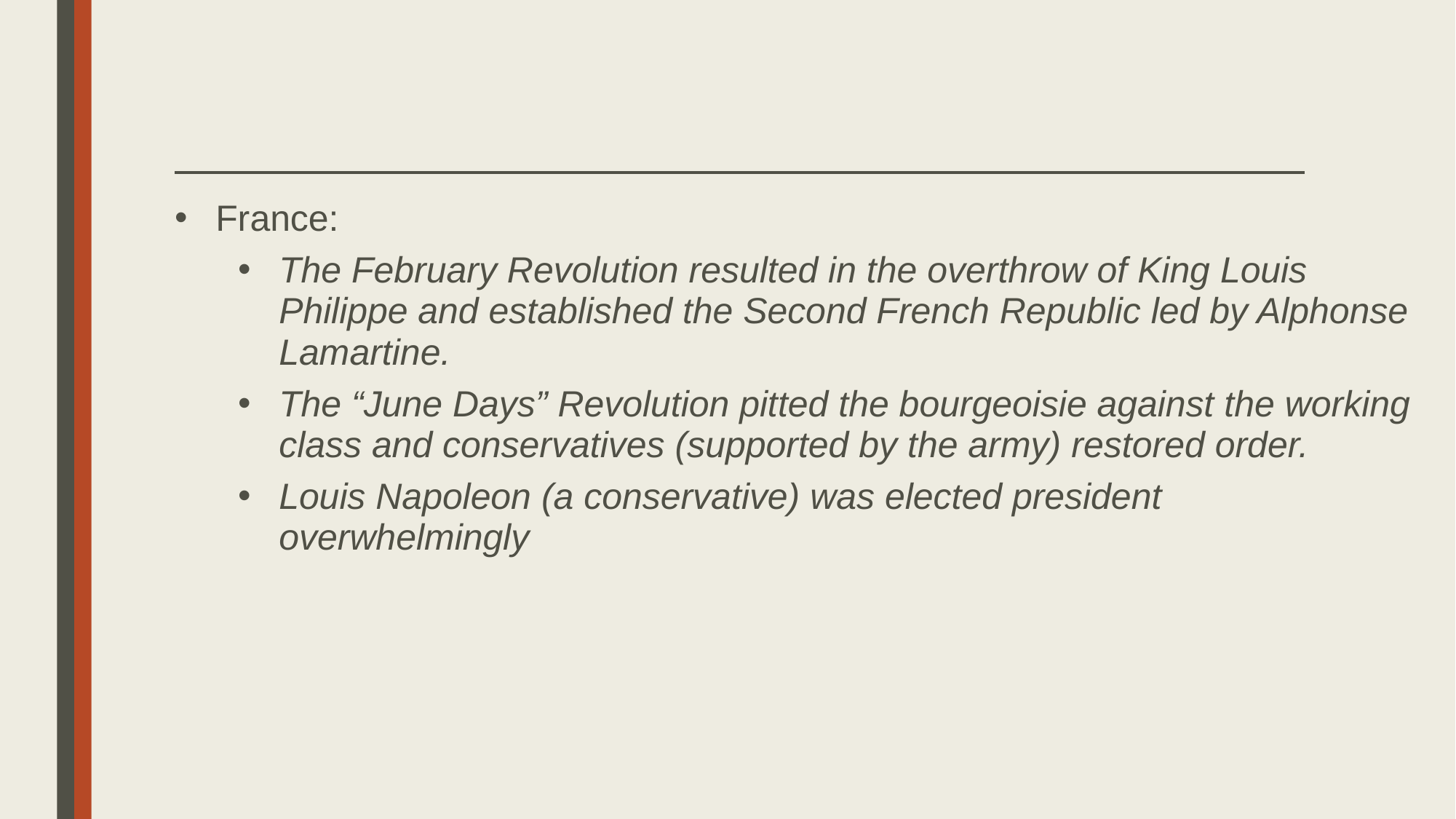

France:
The February Revolution resulted in the overthrow of King Louis Philippe and established the Second French Republic led by Alphonse Lamartine.
The “June Days” Revolution pitted the bourgeoisie against the working class and conservatives (supported by the army) restored order.
Louis Napoleon (a conservative) was elected president overwhelmingly